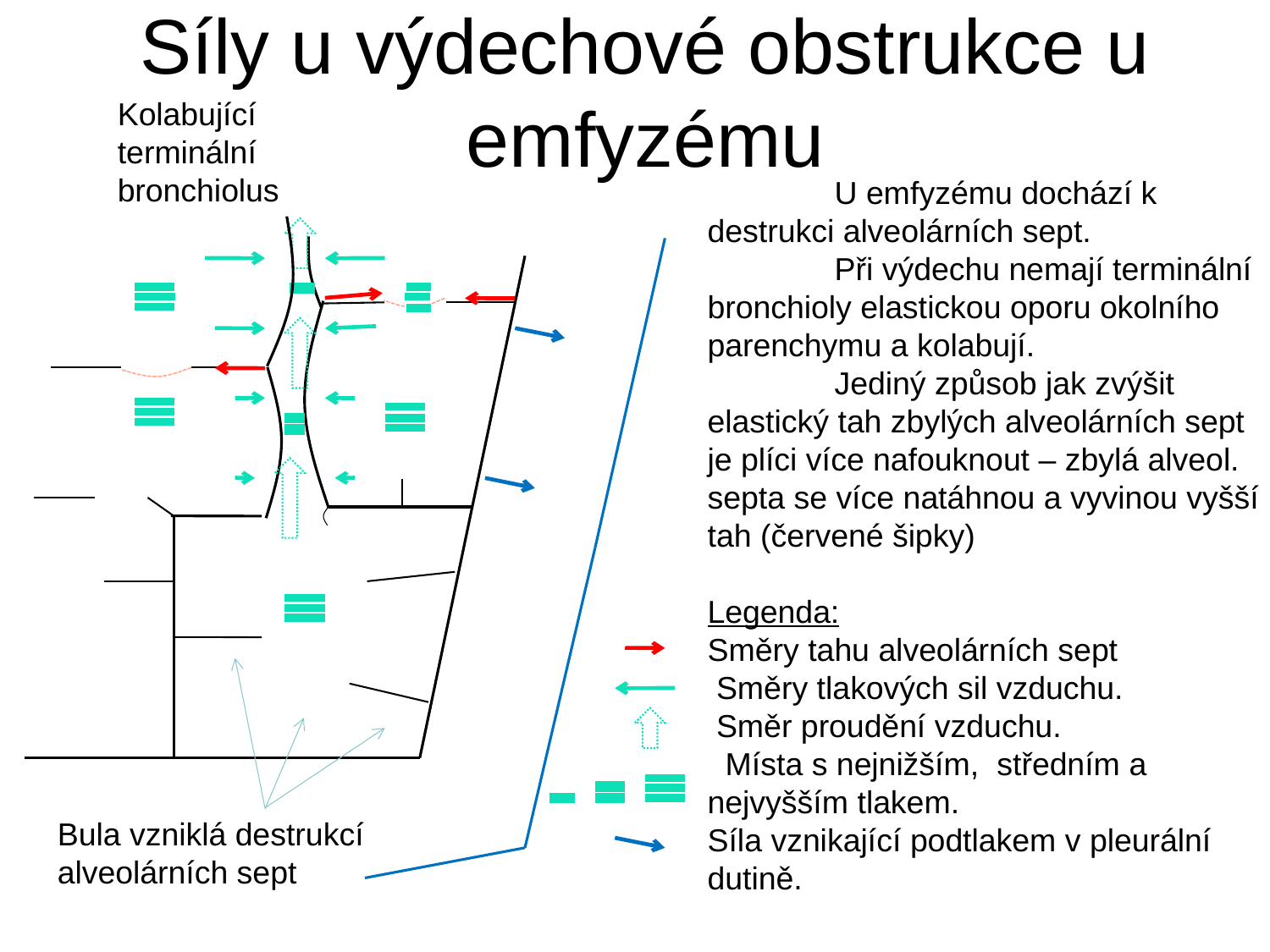

Síly u výdechové obstrukce u emfyzému
Kolabující terminální bronchiolus

	U emfyzému dochází k destrukci alveolárních sept.
	Při výdechu nemají terminální bronchioly elastickou oporu okolního parenchymu a kolabují.
	Jediný způsob jak zvýšit elastický tah zbylých alveolárních sept je plíci více nafouknout – zbylá alveol. septa se více natáhnou a vyvinou vyšší tah (červené šipky)

Legenda:
Směry tahu alveolárních sept
 Směry tlakových sil vzduchu.
 Směr proudění vzduchu.
  Místa s nejnižším,  středním a nejvyšším tlakem.
Síla vznikající podtlakem v pleurální dutině.

Bula vzniklá destrukcí alveolárních sept